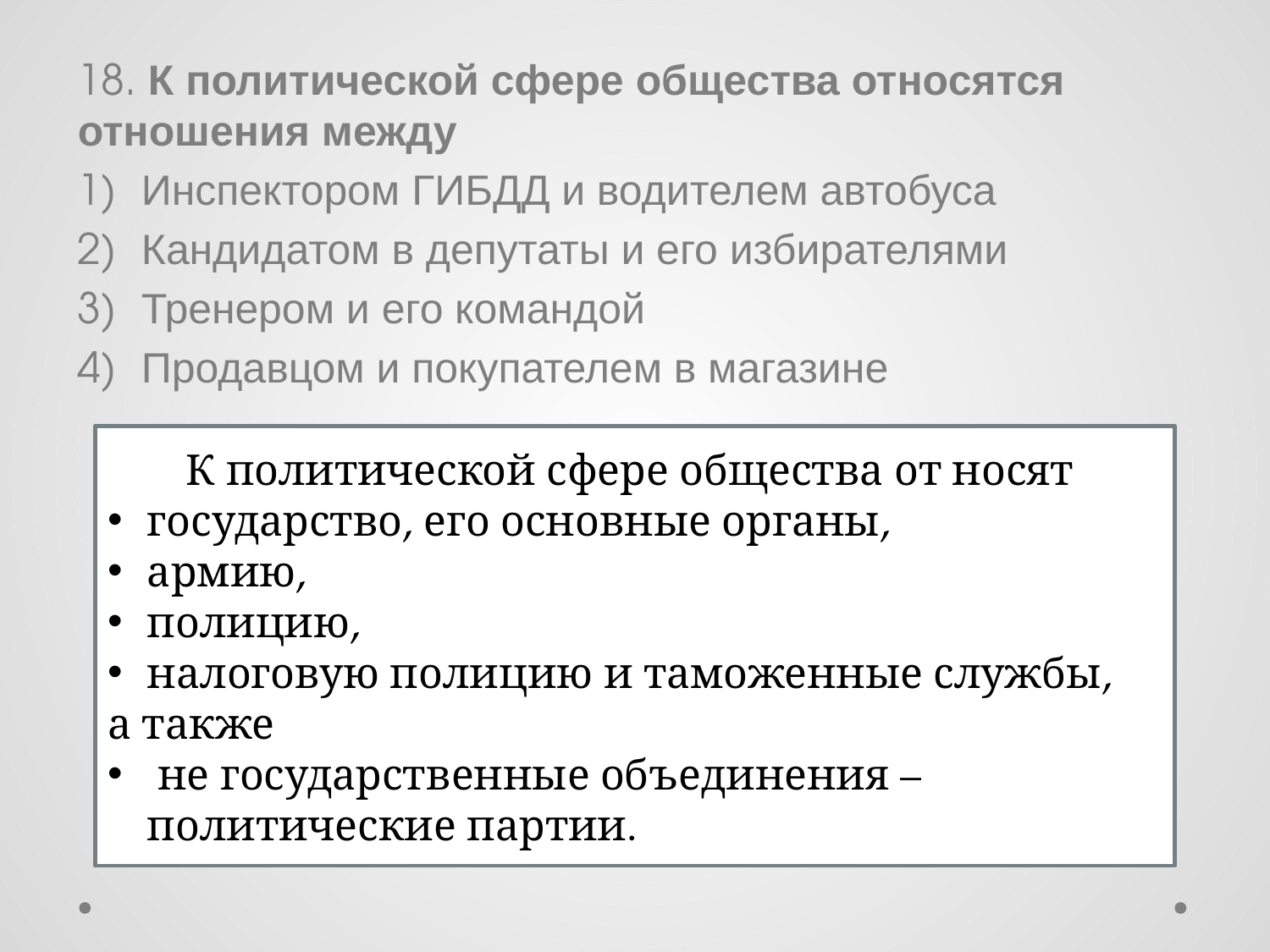

18. К политической сфере общества относятся отношения между
Инспектором ГИБДД и водителем автобуса
Кандидатом в депутаты и его избирателями
Тренером и его командой
Продавцом и покупателем в магазине

К политической сфере общества от носят
государство, его основные органы,
армию,
полицию,
налоговую полицию и таможенные службы,
а также
 не государственные объединения – политические партии.